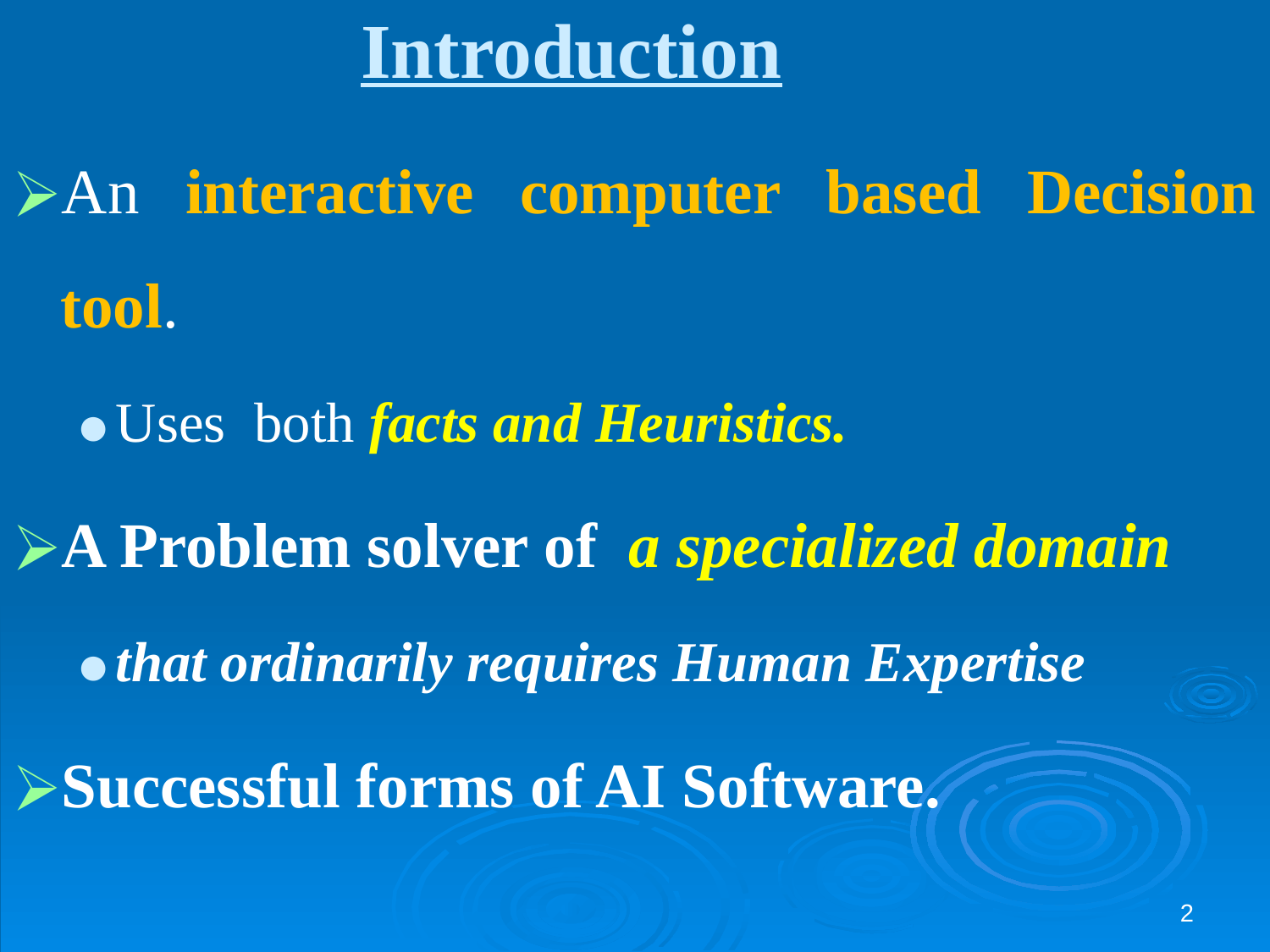

# Introduction
An interactive computer based Decision tool.
Uses  both facts and Heuristics.
A Problem solver of  a specialized domain
that ordinarily requires Human Expertise
Successful forms of AI Software.

2